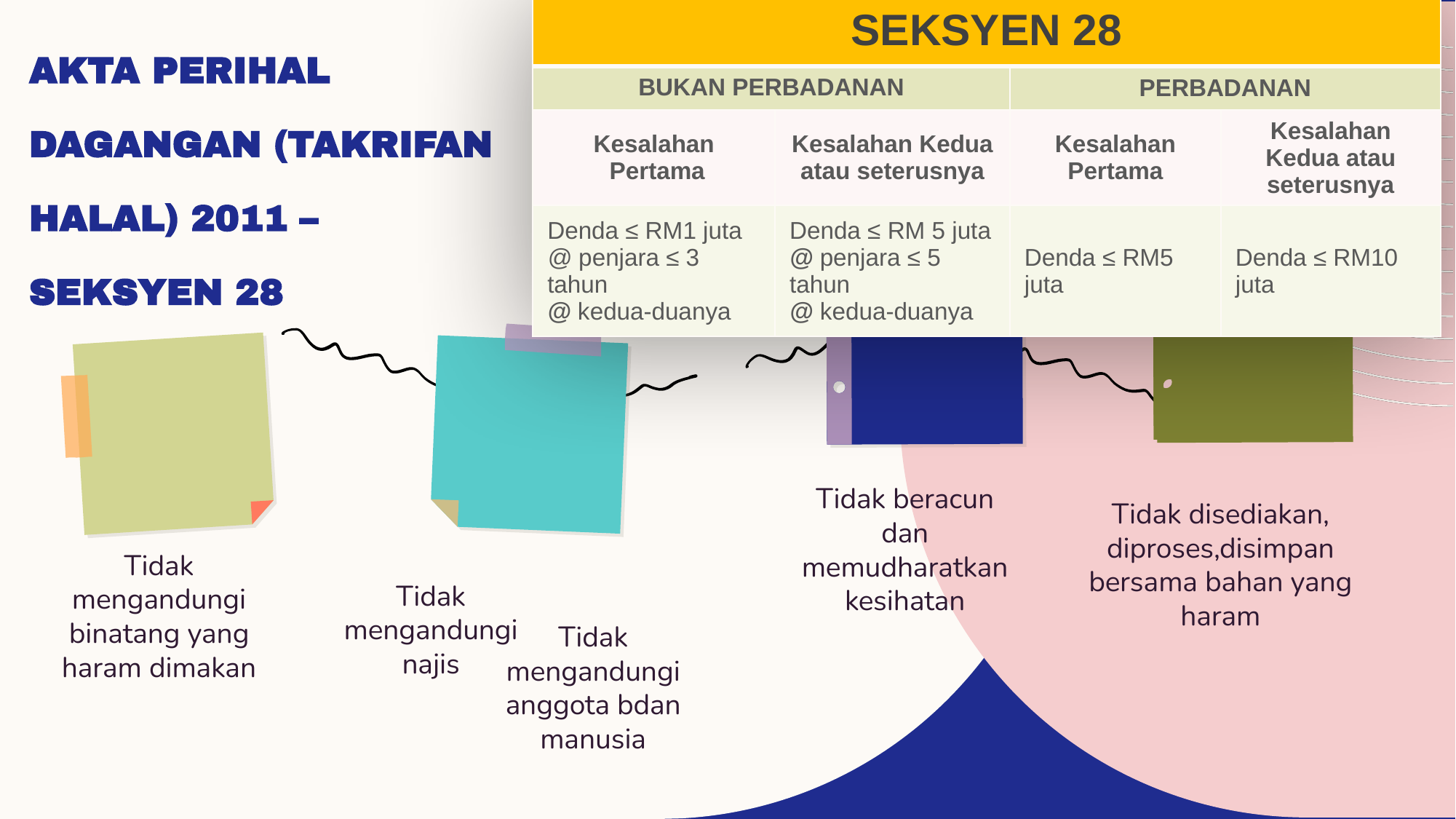

| SEKSYEN 28 |  |  |  |
| --- | --- | --- | --- |
| BUKAN PERBADANAN |  | PERBADANAN |  |
| Kesalahan Pertama | Kesalahan Kedua atau seterusnya | Kesalahan Pertama | Kesalahan Kedua atau seterusnya |
| Denda ≤ RM1 juta @ penjara ≤ 3 tahun @ kedua-duanya | Denda ≤ RM 5 juta @ penjara ≤ 5 tahun @ kedua-duanya | Denda ≤ RM5 juta | Denda ≤ RM10 juta |
# AKTA PERIHAL DAGANGAN (TAKRIFAN HALAL) 2011 –SEKSYEN 28

Tidak beracun dan memudharatkan kesihatan
Tidak disediakan, diproses,disimpan bersama bahan yang haram
Tidak mengandungi binatang yang haram dimakan

Tidak mengandungi najis
Tidak mengandungi anggota bdan manusia